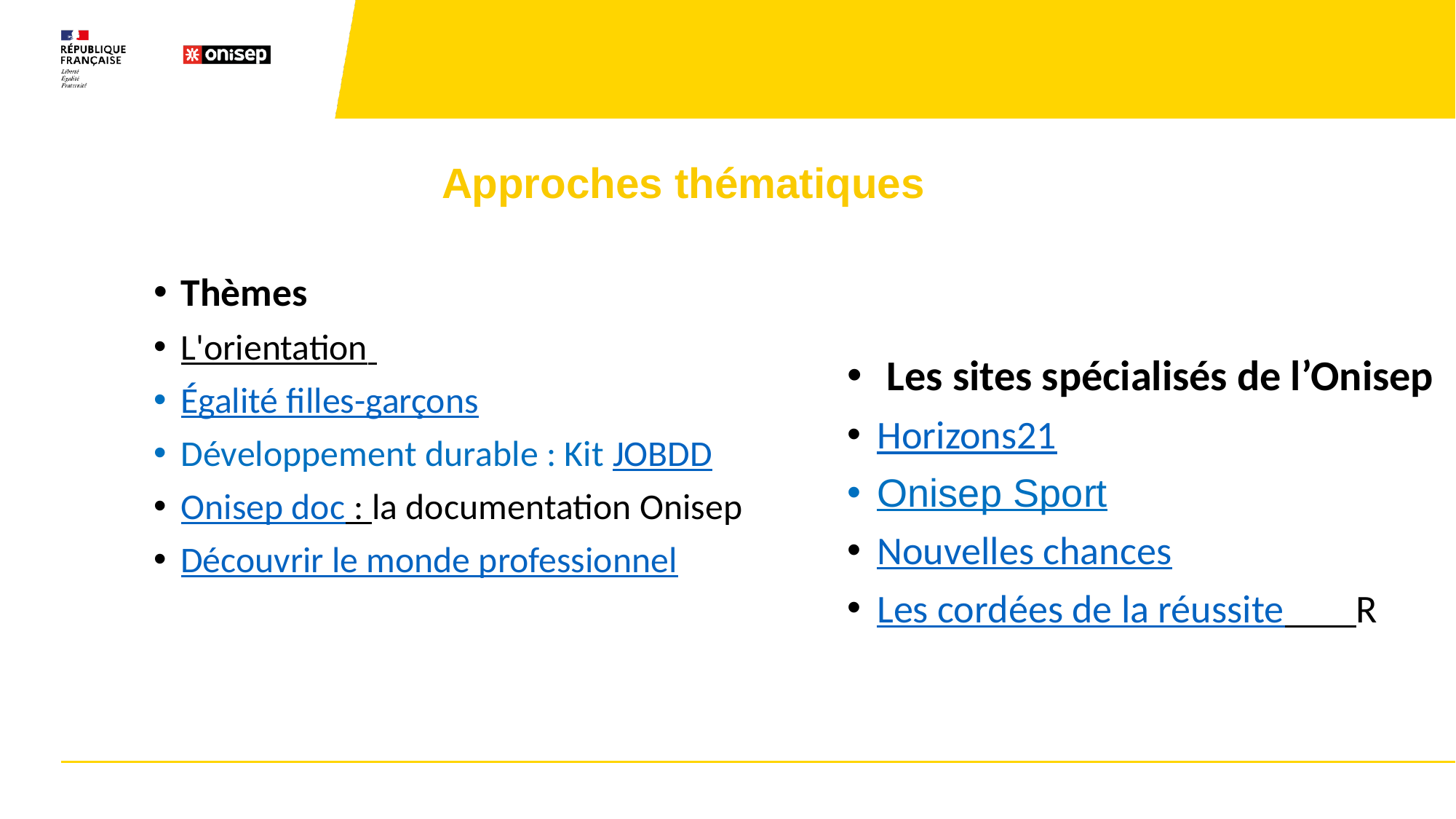

# Axe 1 : créer un environnement favorable En direction des équipes éducatives
Approches thématiques
Thèmes
L'orientation
Égalité filles-garçons
Développement durable : Kit JOBDD
Onisep doc : la documentation Onisep
Découvrir le monde professionnel

 Les sites spécialisés de l’Onisep
Horizons21
Onisep Sport
Nouvelles chances
Les cordées de la réussite        R